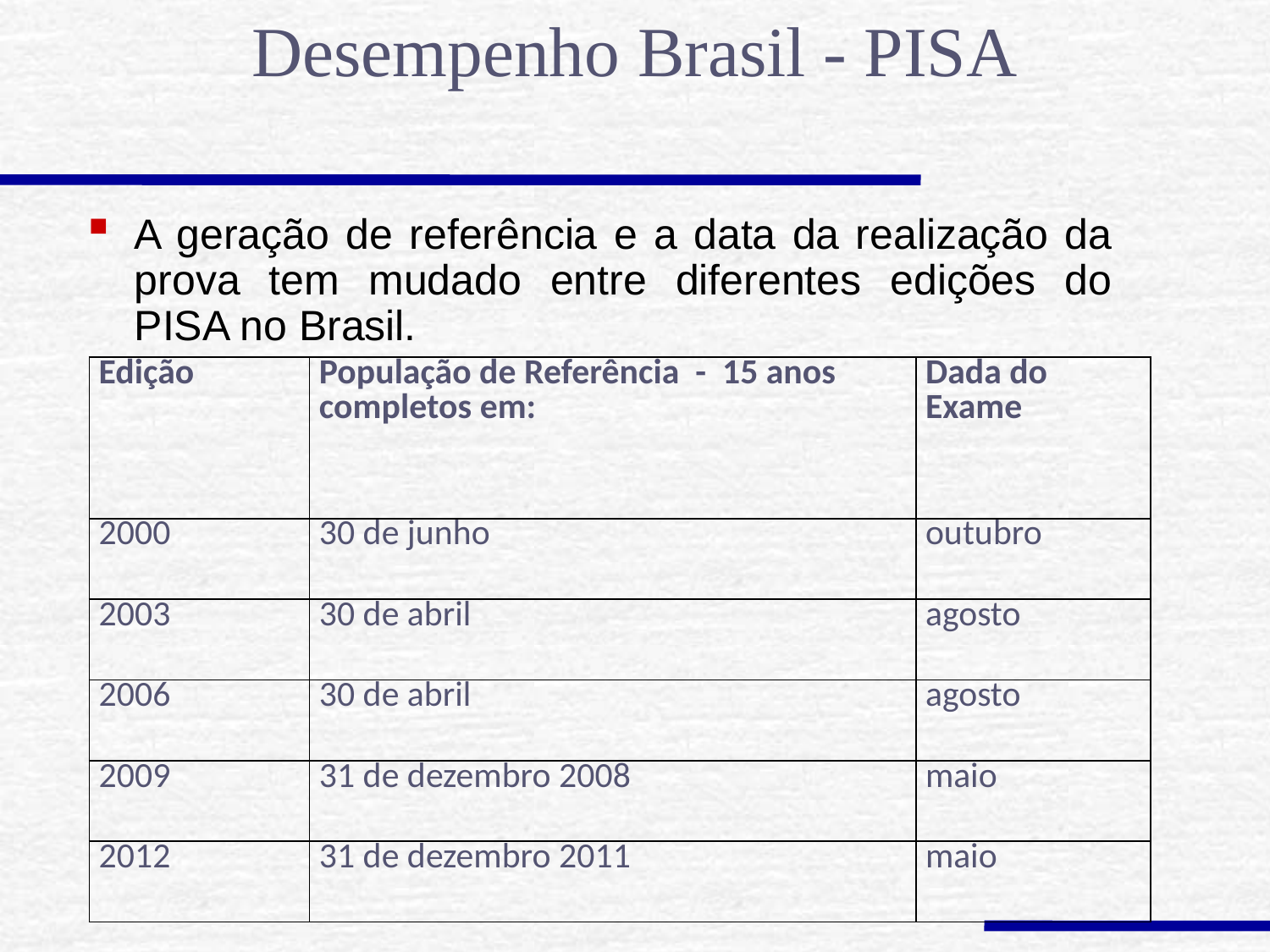

Desempenho Brasil - PISA
A geração de referência e a data da realização da prova tem mudado entre diferentes edições do PISA no Brasil.

| Edição | População de Referência - 15 anos completos em: | Dada do Exame |
| --- | --- | --- |
| 2000 | 30 de junho | outubro |
| 2003 | 30 de abril | agosto |
| 2006 | 30 de abril | agosto |
| 2009 | 31 de dezembro 2008 | maio |
| 2012 | 31 de dezembro 2011 | maio |